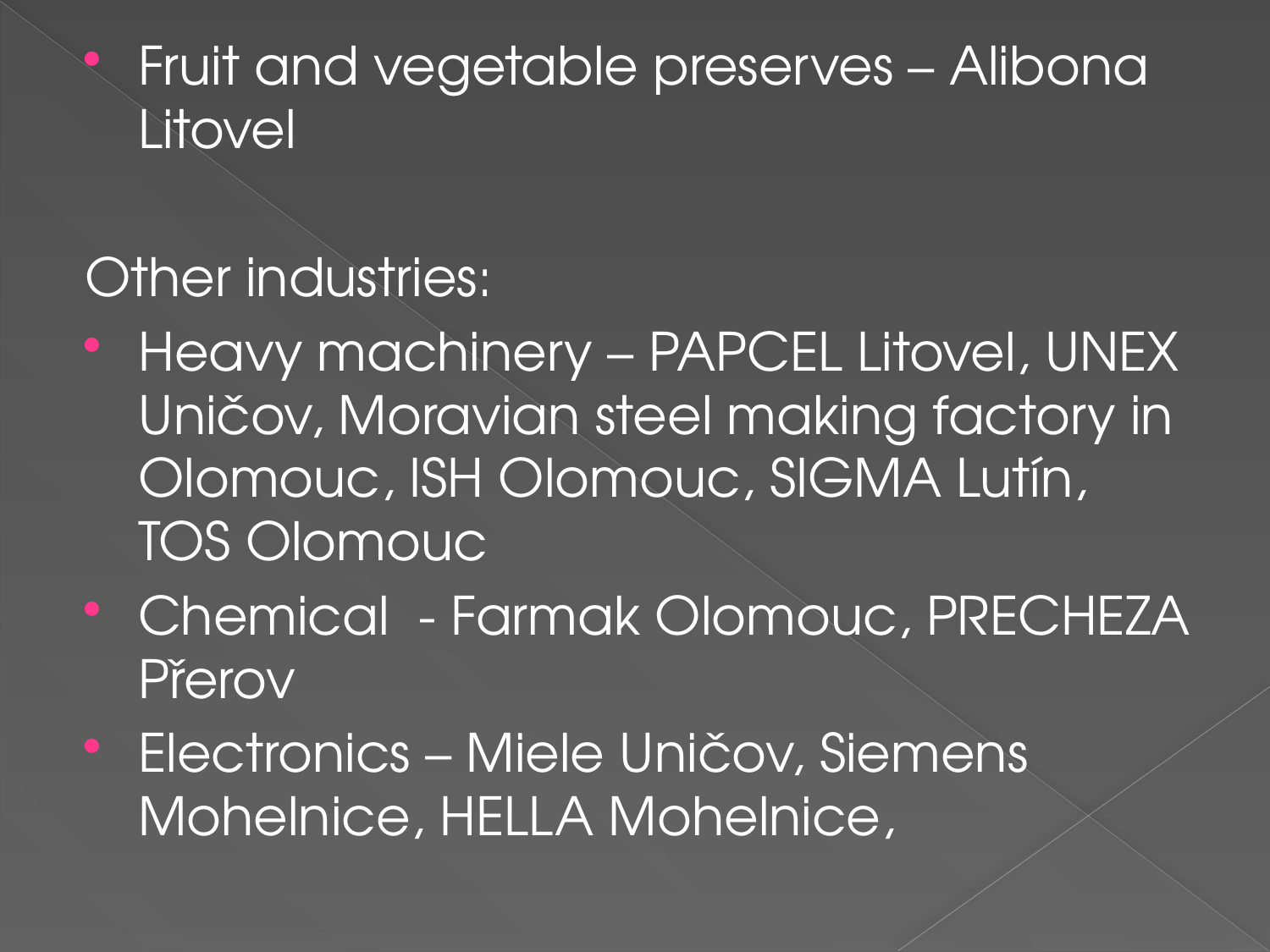

Fruit and vegetable preserves – Alibona Litovel

Other industries:
Heavy machinery – PAPCEL Litovel, UNEX Uničov, Moravian steel making factory in Olomouc, ISH Olomouc, SIGMA Lutín, TOS Olomouc
Chemical  - Farmak Olomouc, PRECHEZA Přerov
Electronics – Miele Uničov, Siemens Mohelnice, HELLA Mohelnice,